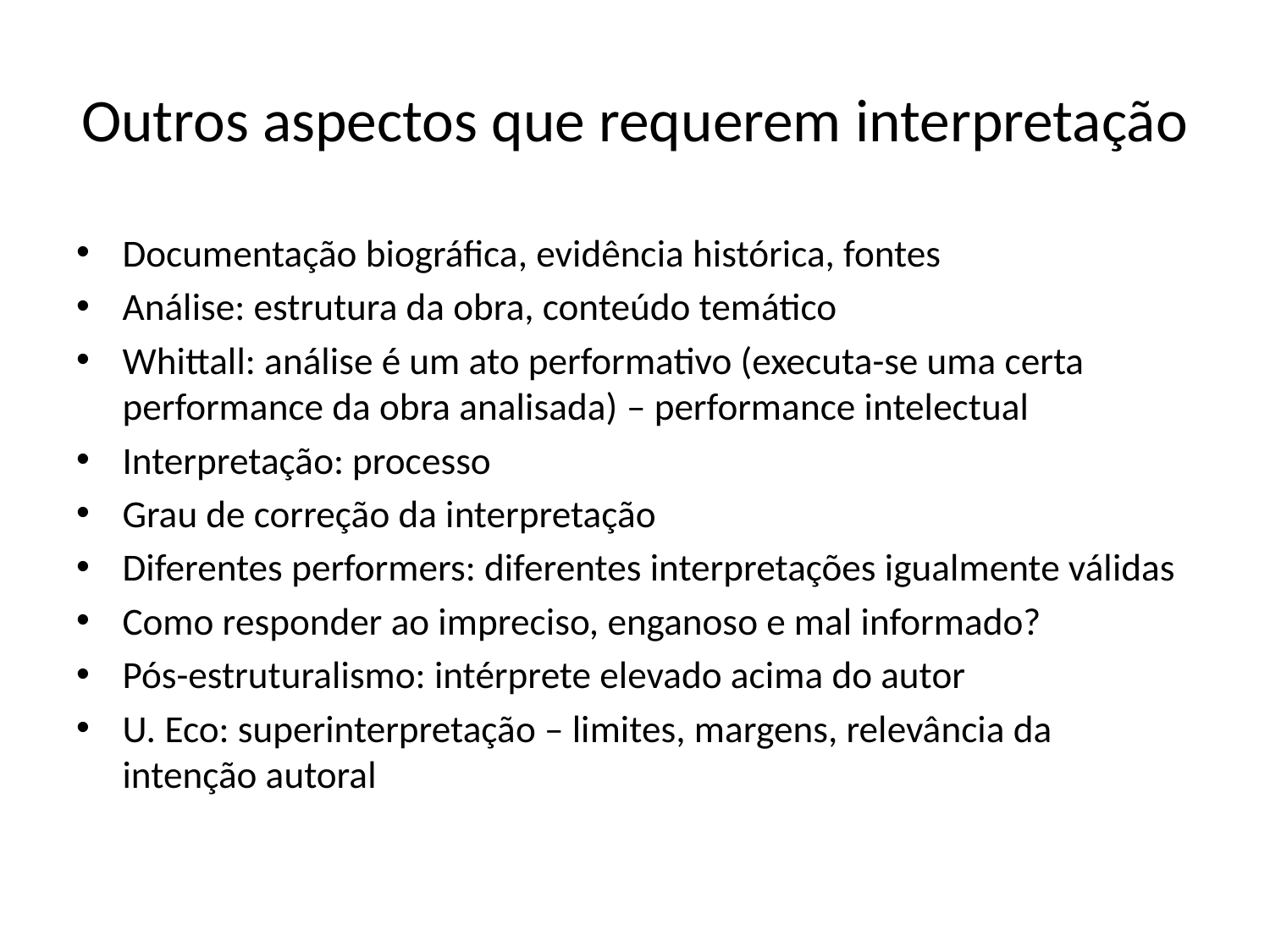

# Outros aspectos que requerem interpretação
Documentação biográfica, evidência histórica, fontes
Análise: estrutura da obra, conteúdo temático
Whittall: análise é um ato performativo (executa-se uma certa performance da obra analisada) – performance intelectual
Interpretação: processo
Grau de correção da interpretação
Diferentes performers: diferentes interpretações igualmente válidas
Como responder ao impreciso, enganoso e mal informado?
Pós-estruturalismo: intérprete elevado acima do autor
U. Eco: superinterpretação – limites, margens, relevância da intenção autoral